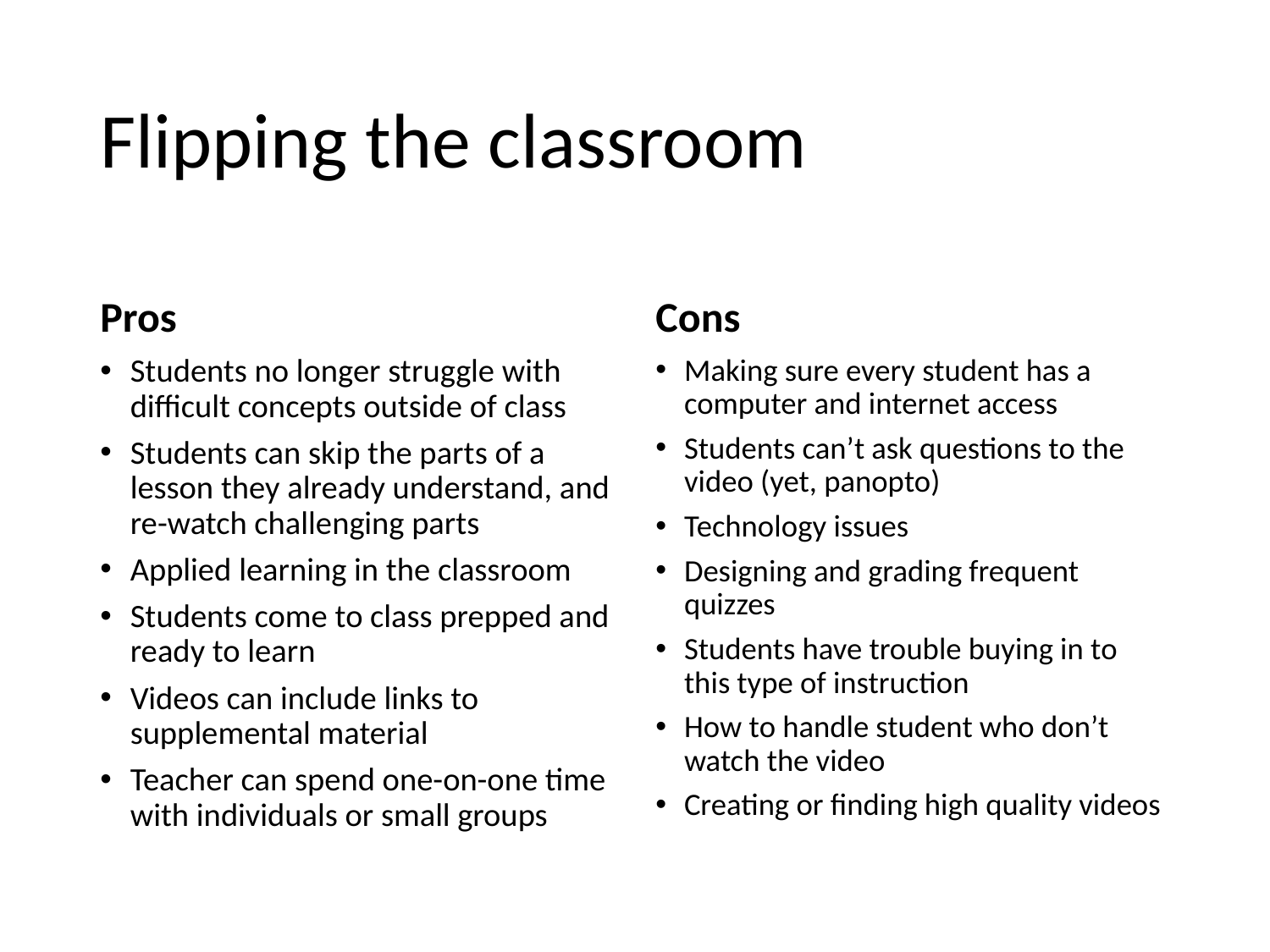

# Flipping the classroom
Pros
Cons
Students no longer struggle with difficult concepts outside of class
Students can skip the parts of a lesson they already understand, and re-watch challenging parts
Applied learning in the classroom
Students come to class prepped and ready to learn
Videos can include links to supplemental material
Teacher can spend one-on-one time with individuals or small groups

Making sure every student has a computer and internet access
Students can’t ask questions to the video (yet, panopto)
Technology issues
Designing and grading frequent quizzes
Students have trouble buying in to this type of instruction
How to handle student who don’t watch the video
Creating or finding high quality videos